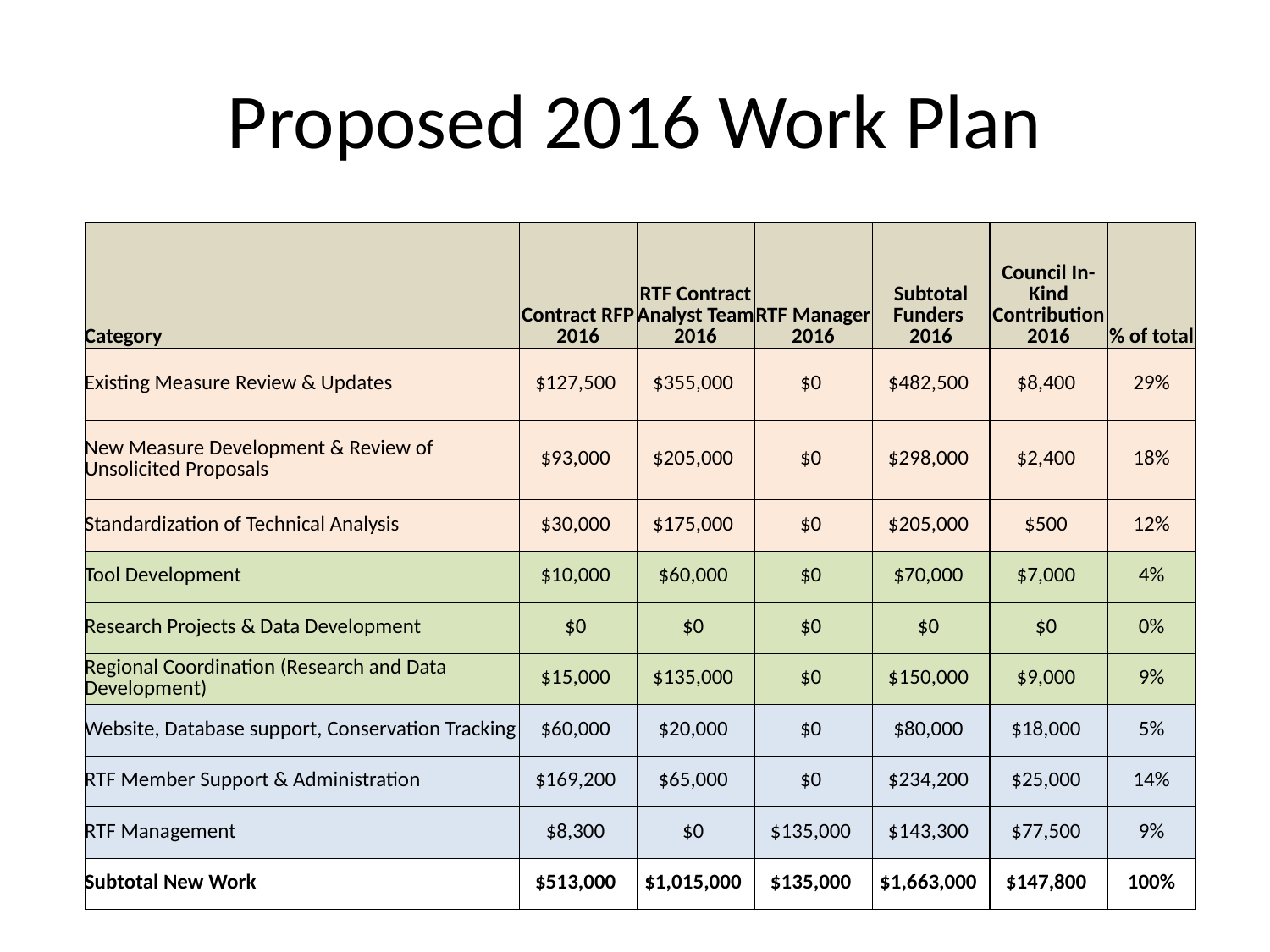

5
# Proposed 2016 Work Plan
| Category | Contract RFP 2016 | RTF Contract Analyst Team 2016 | RTF Manager 2016 | Subtotal Funders 2016 | Council In-Kind Contribution 2016 | % of total |
| --- | --- | --- | --- | --- | --- | --- |
| Existing Measure Review & Updates | $127,500 | $355,000 | $0 | $482,500 | $8,400 | 29% |
| New Measure Development & Review of Unsolicited Proposals | $93,000 | $205,000 | $0 | $298,000 | $2,400 | 18% |
| Standardization of Technical Analysis | $30,000 | $175,000 | $0 | $205,000 | $500 | 12% |
| Tool Development | $10,000 | $60,000 | $0 | $70,000 | $7,000 | 4% |
| Research Projects & Data Development | $0 | $0 | $0 | $0 | $0 | 0% |
| Regional Coordination (Research and Data Development) | $15,000 | $135,000 | $0 | $150,000 | $9,000 | 9% |
| Website, Database support, Conservation Tracking | $60,000 | $20,000 | $0 | $80,000 | $18,000 | 5% |
| RTF Member Support & Administration | $169,200 | $65,000 | $0 | $234,200 | $25,000 | 14% |
| RTF Management | $8,300 | $0 | $135,000 | $143,300 | $77,500 | 9% |
| Subtotal New Work | $513,000 | $1,015,000 | $135,000 | $1,663,000 | $147,800 | 100% |